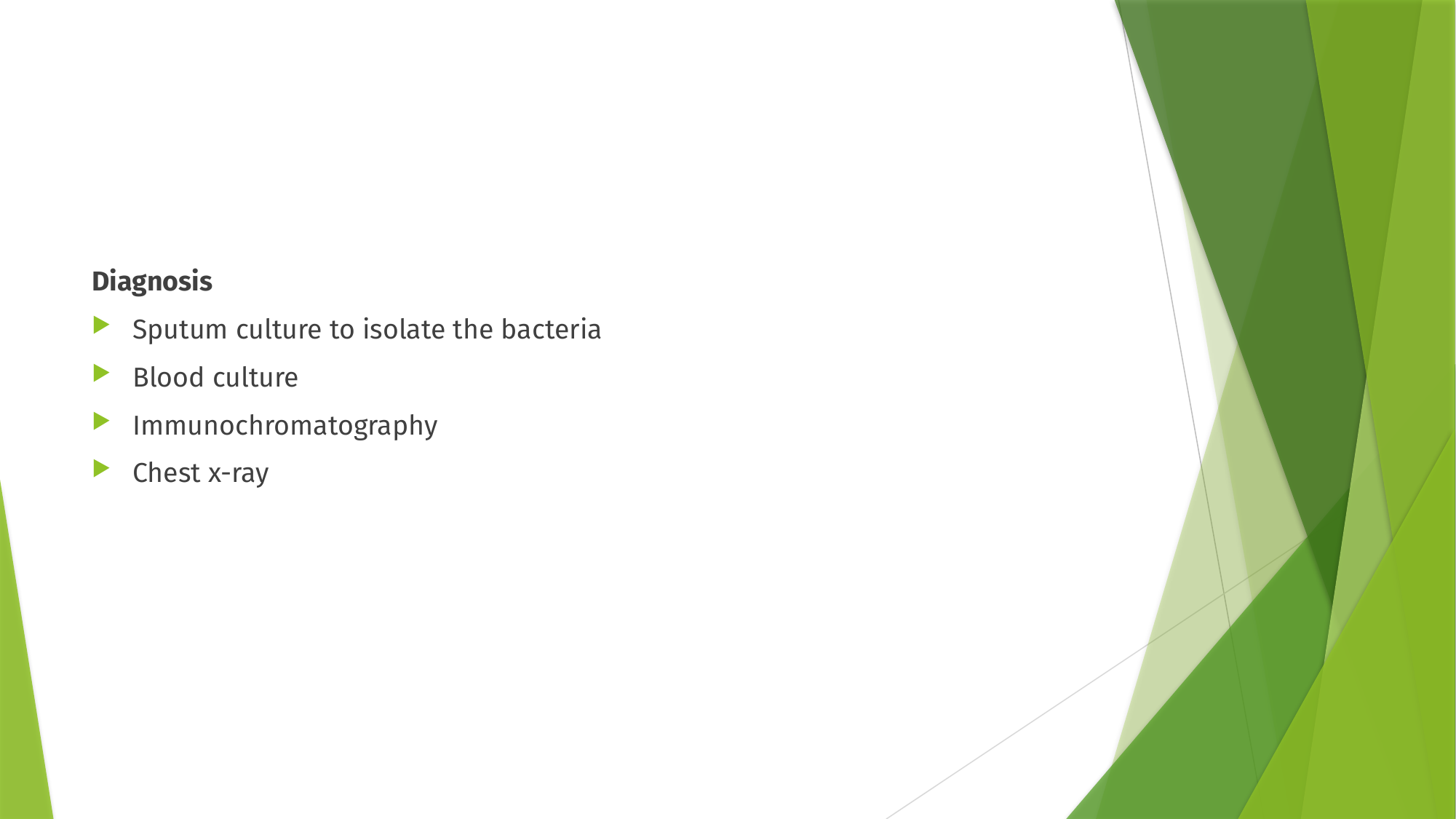

#
Diagnosis
Sputum culture to isolate the bacteria
Blood culture
Immunochromatography
Chest x-ray